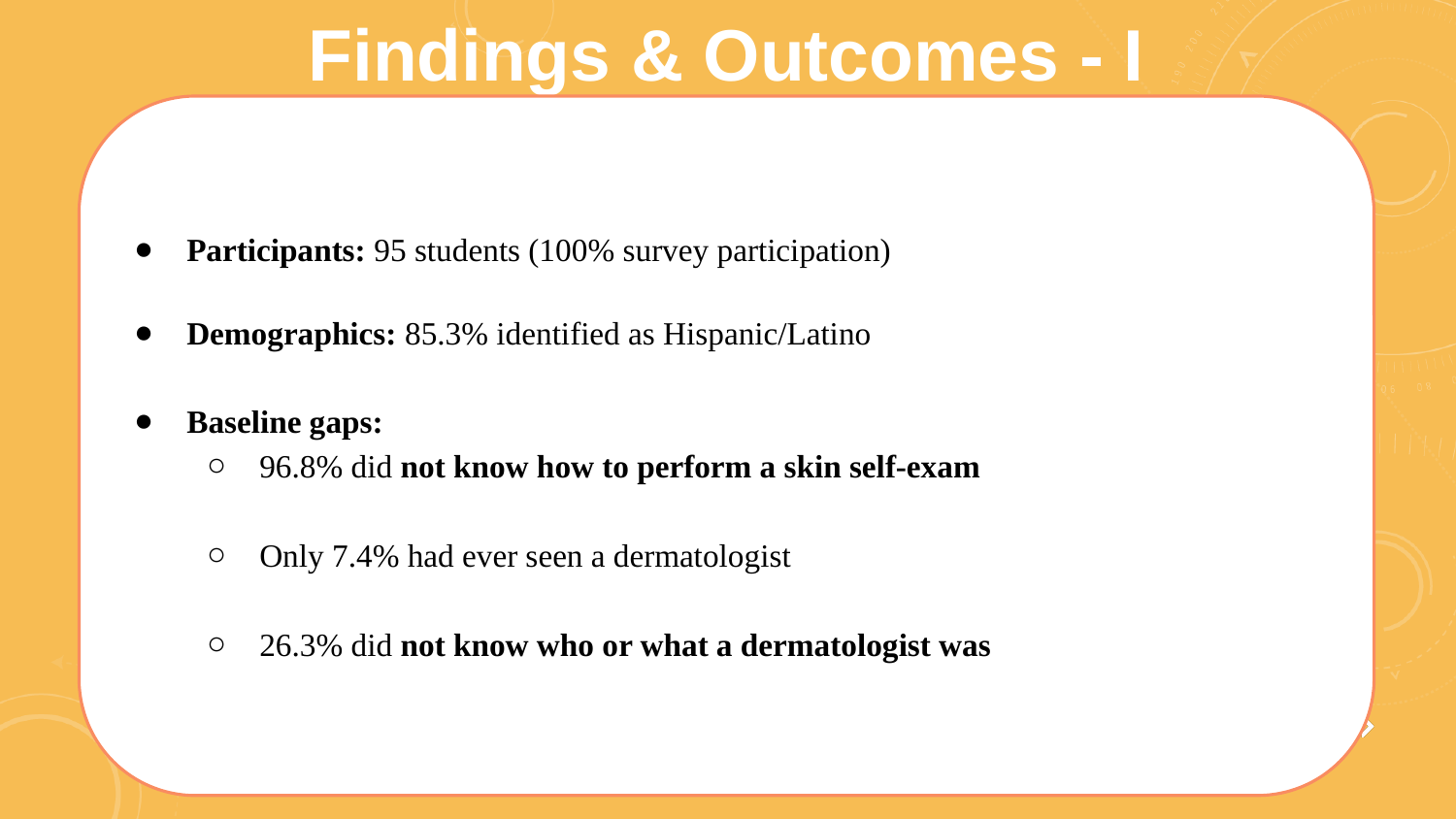

Findings & Outcomes - I

Participants: 95 students (100% survey participation)
Demographics: 85.3% identified as Hispanic/Latino
Baseline gaps:
96.8% did not know how to perform a skin self-exam
Only 7.4% had ever seen a dermatologist
26.3% did not know who or what a dermatologist was